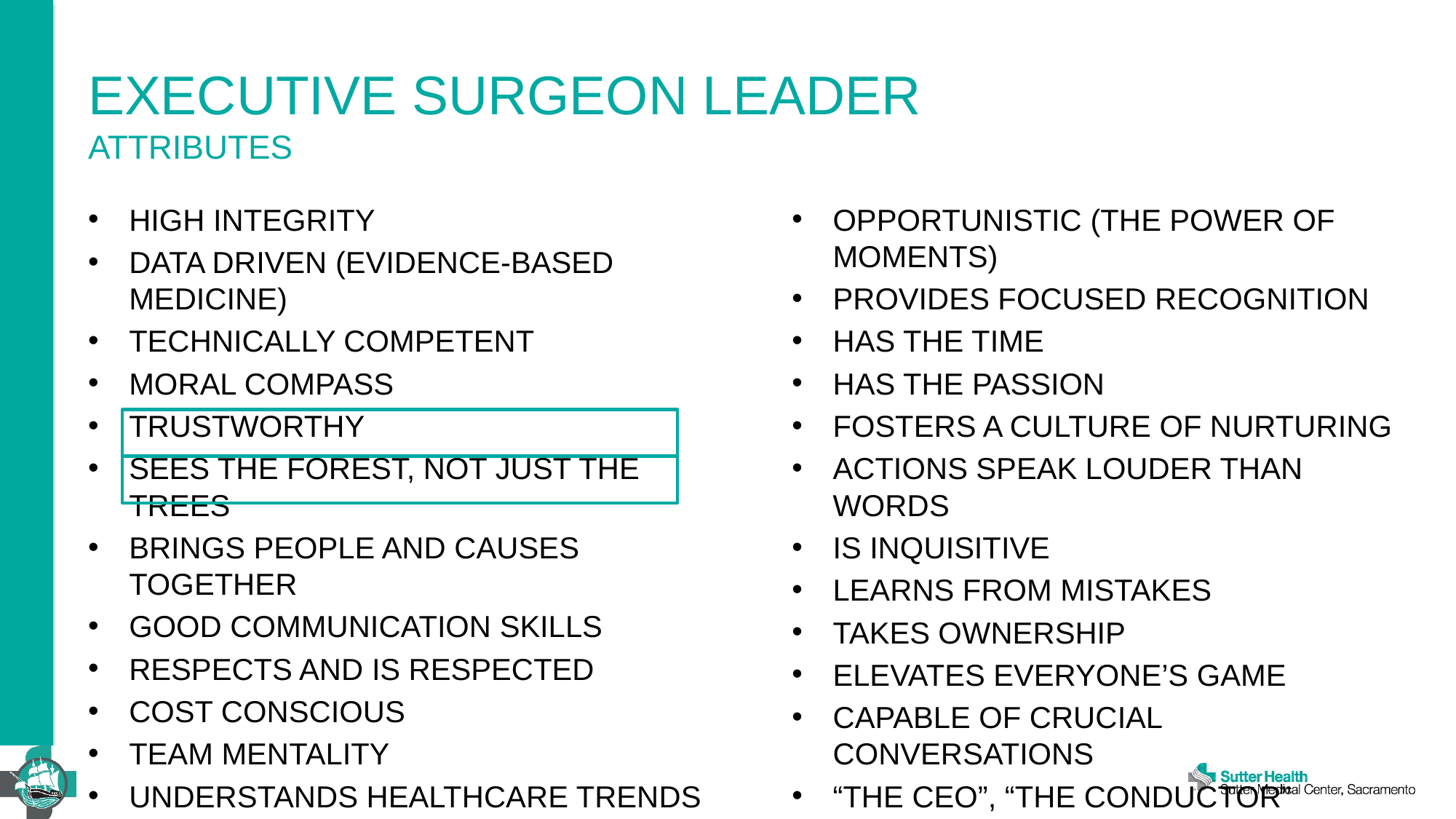

# EXECUTIVE SURGEON LEADER ATTRIBUTES
High integrity
Data driven (Evidence-based medicine)
Technically competent
Moral compass
Trustworthy
Sees the forest, not just the trees
Brings people and causes together
Good communication skills
Respects and is respected
Cost conscious
Team mentality
Understands healthcare trends
Opportunistic (the Power of Moments)
Provides focused recognition
Has the time
Has the passion
Fosters a culture of nurturing
Actions speak louder than words
Is inquisitive
Learns from mistakes
Takes ownership
Elevates everyone’s game
Capable of crucial conversations
“The CEO”, “The Conductor”